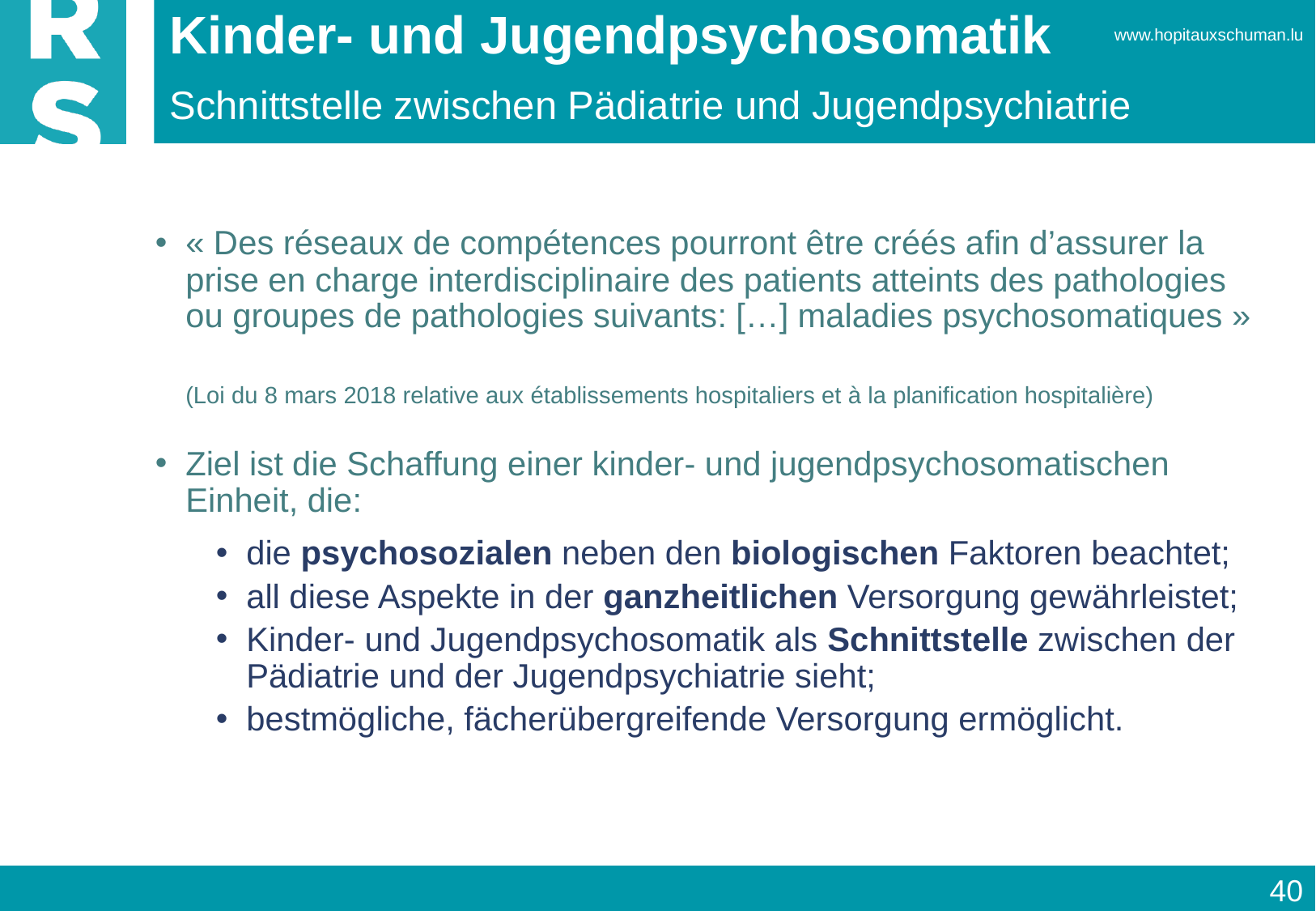

# Kinder- und Jugendpsychosomatik
Schnittstelle zwischen Pädiatrie und Jugendpsychiatrie

« Des réseaux de compétences pourront être créés afin d’assurer la prise en charge interdisciplinaire des patients atteints des pathologies ou groupes de pathologies suivants: […] maladies psychosomatiques »
(Loi du 8 mars 2018 relative aux établissements hospitaliers et à la planification hospitalière)
Ziel ist die Schaffung einer kinder- und jugendpsychosomatischen Einheit, die:
die psychosozialen neben den biologischen Faktoren beachtet;
all diese Aspekte in der ganzheitlichen Versorgung gewährleistet;
Kinder- und Jugendpsychosomatik als Schnittstelle zwischen der Pädiatrie und der Jugendpsychiatrie sieht;
bestmögliche, fächerübergreifende Versorgung ermöglicht.

40